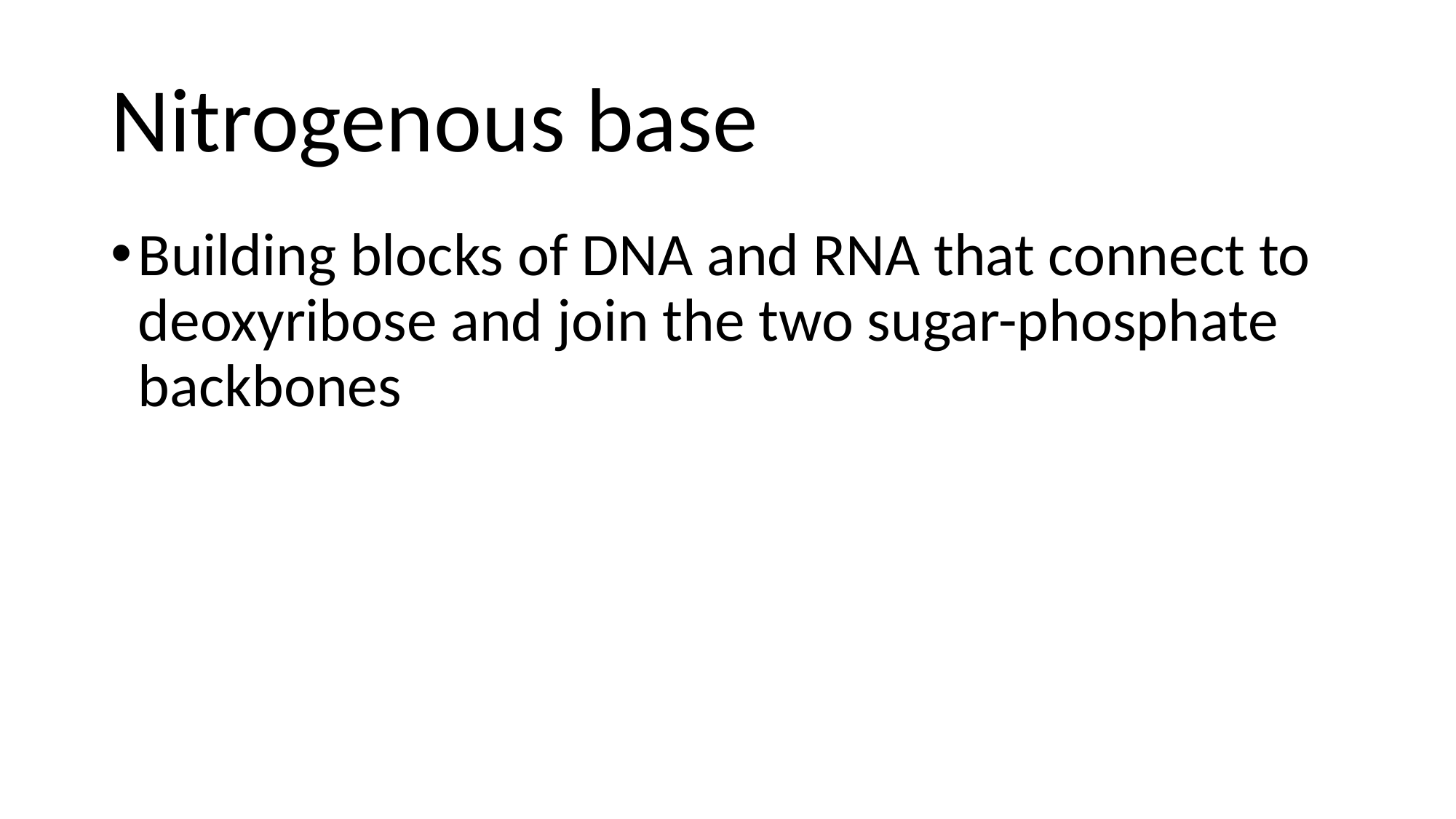

# Nitrogenous base
Building blocks of DNA and RNA that connect to deoxyribose and join the two sugar-phosphate backbones